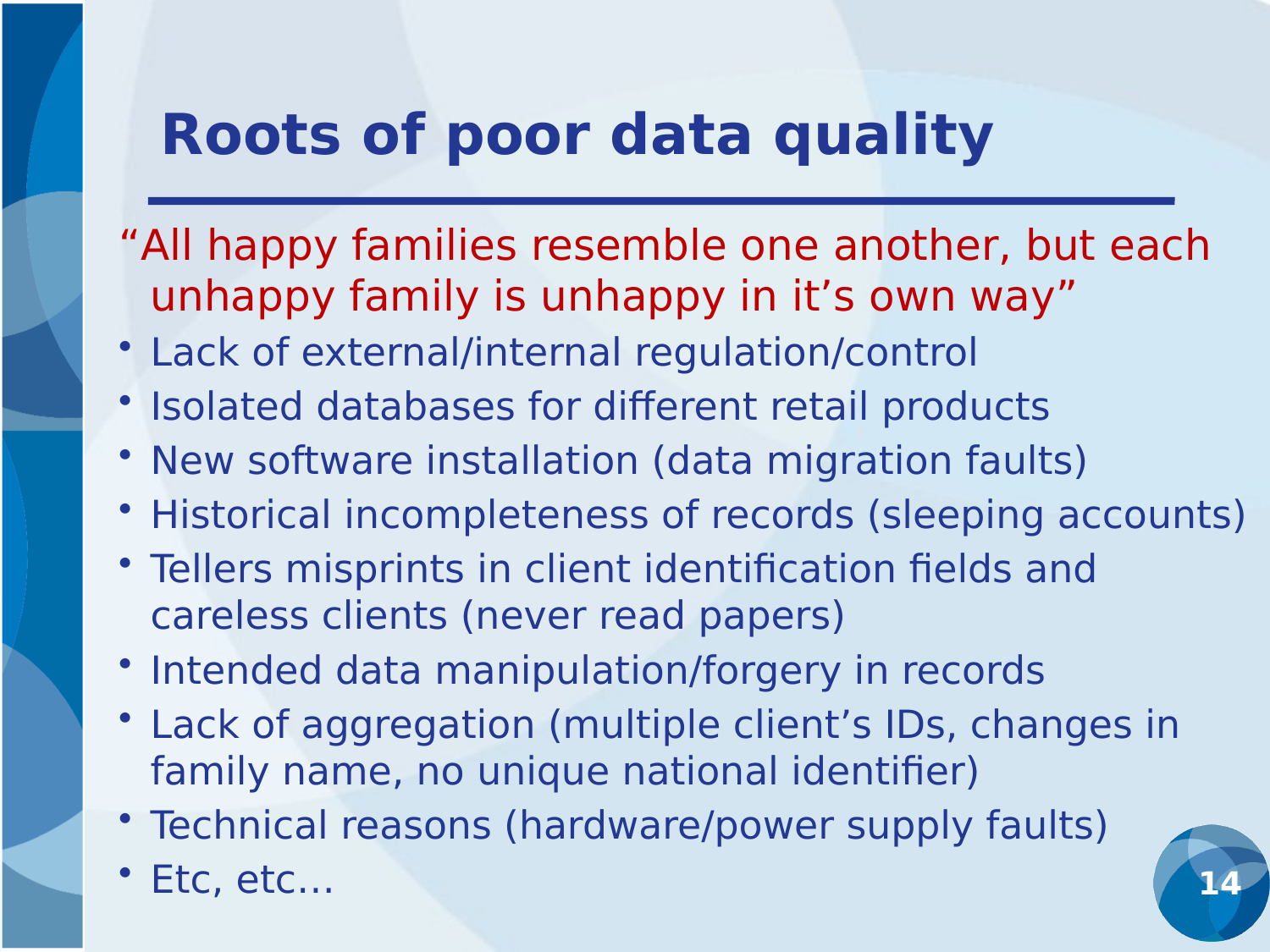

# Roots of poor data quality
“All happy families resemble one another, but each unhappy family is unhappy in it’s own way”
Lack of external/internal regulation/control
Isolated databases for different retail products
New software installation (data migration faults)
Historical incompleteness of records (sleeping accounts)
Tellers misprints in client identification fields and careless clients (never read papers)
Intended data manipulation/forgery in records
Lack of aggregation (multiple client’s IDs, changes in family name, no unique national identifier)
Technical reasons (hardware/power supply faults)
Etc, etc…

14